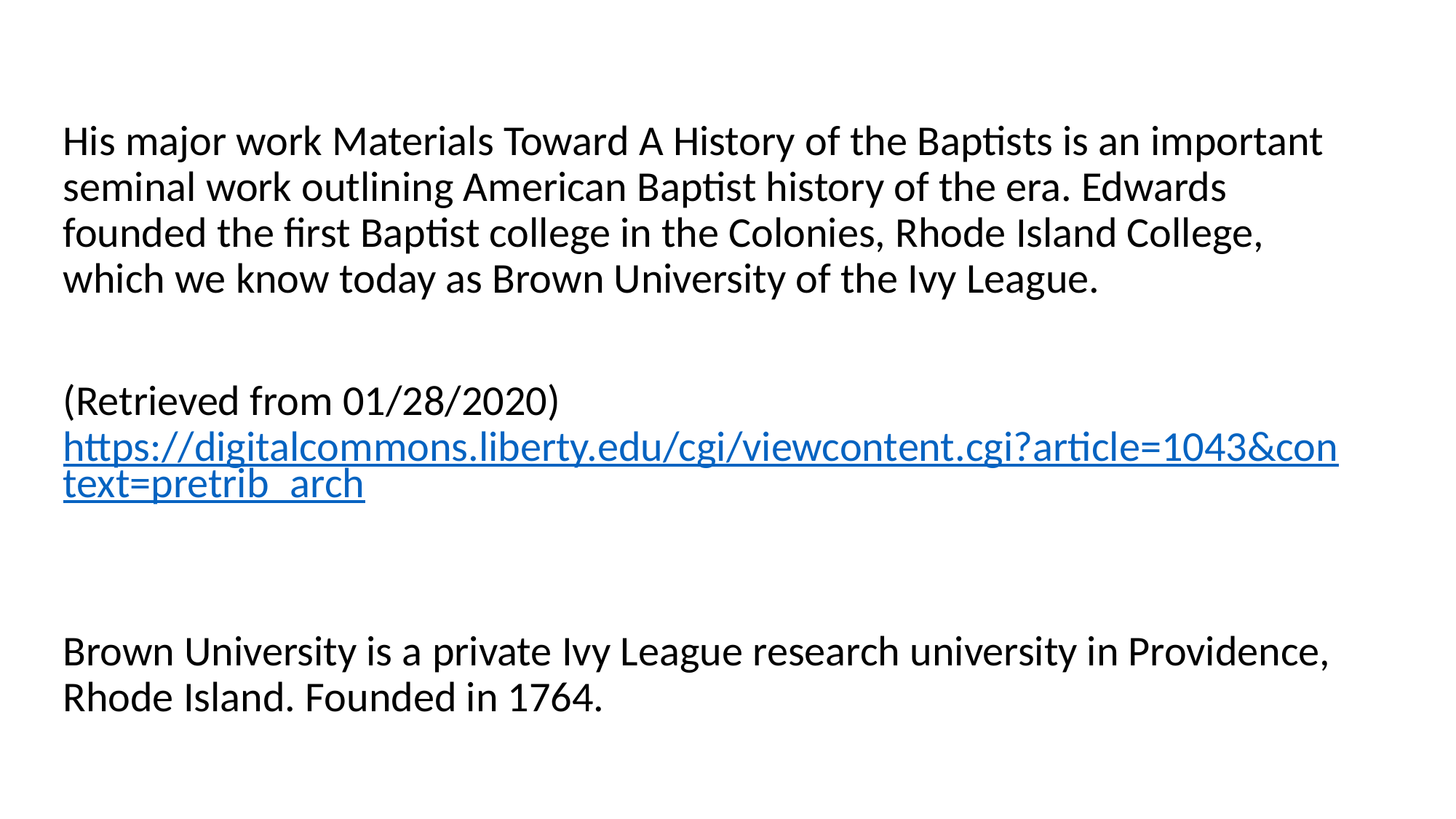

His major work Materials Toward A History of the Baptists is an important seminal work outlining American Baptist history of the era. Edwards founded the first Baptist college in the Colonies, Rhode Island College, which we know today as Brown University of the Ivy League.

(Retrieved from 01/28/2020)  https://digitalcommons.liberty.edu/cgi/viewcontent.cgi?article=1043&context=pretrib_arch

Brown University is a private Ivy League research university in Providence, Rhode Island. Founded in 1764.